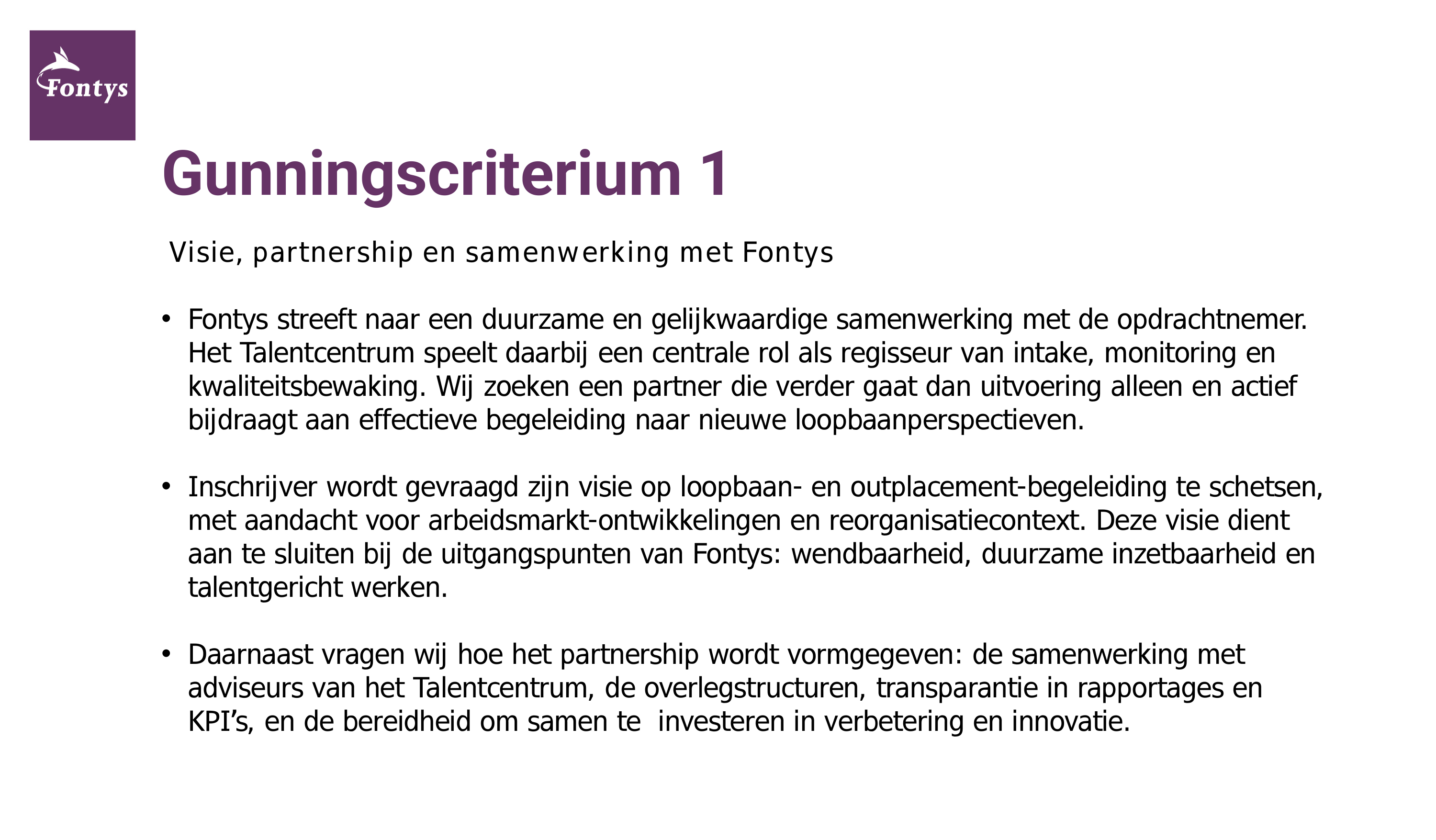

# Gunningscriterium 1
 Visie, partnership en samenwerking met Fontys

Fontys streeft naar een duurzame en gelijkwaardige samenwerking met de opdrachtnemer. Het Talentcentrum speelt daarbij een centrale rol als regisseur van intake, monitoring en kwaliteitsbewaking. Wij zoeken een partner die verder gaat dan uitvoering alleen en actief bijdraagt aan effectieve begeleiding naar nieuwe loopbaanperspectieven.

Inschrijver wordt gevraagd zijn visie op loopbaan- en outplacement-begeleiding te schetsen, met aandacht voor arbeidsmarkt-ontwikkelingen en reorganisatiecontext. Deze visie dient aan te sluiten bij de uitgangspunten van Fontys: wendbaarheid, duurzame inzetbaarheid en talentgericht werken.

Daarnaast vragen wij hoe het partnership wordt vormgegeven: de samenwerking met adviseurs van het Talentcentrum, de overlegstructuren, transparantie in rapportages en KPI’s, en de bereidheid om samen te  investeren in verbetering en innovatie.